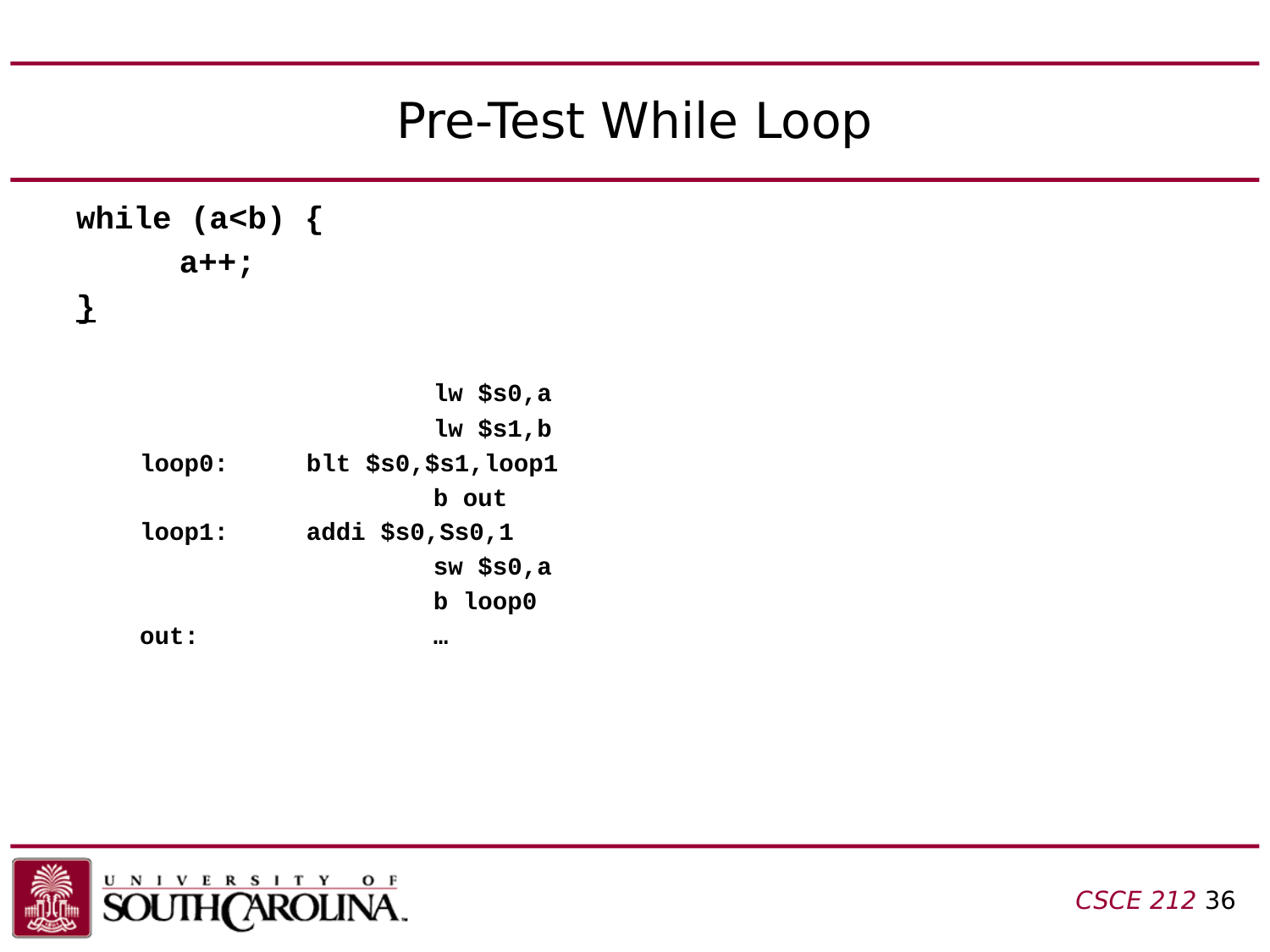

# Pre-Test While Loop
while (a<b) {
	a++;
}

			lw $s0,a
			lw $s1,b
loop0:	blt $s0,$s1,loop1
			b out
loop1:	addi $s0,Ss0,1
			sw $s0,a
			b loop0
out:		…
CSCE 212 36